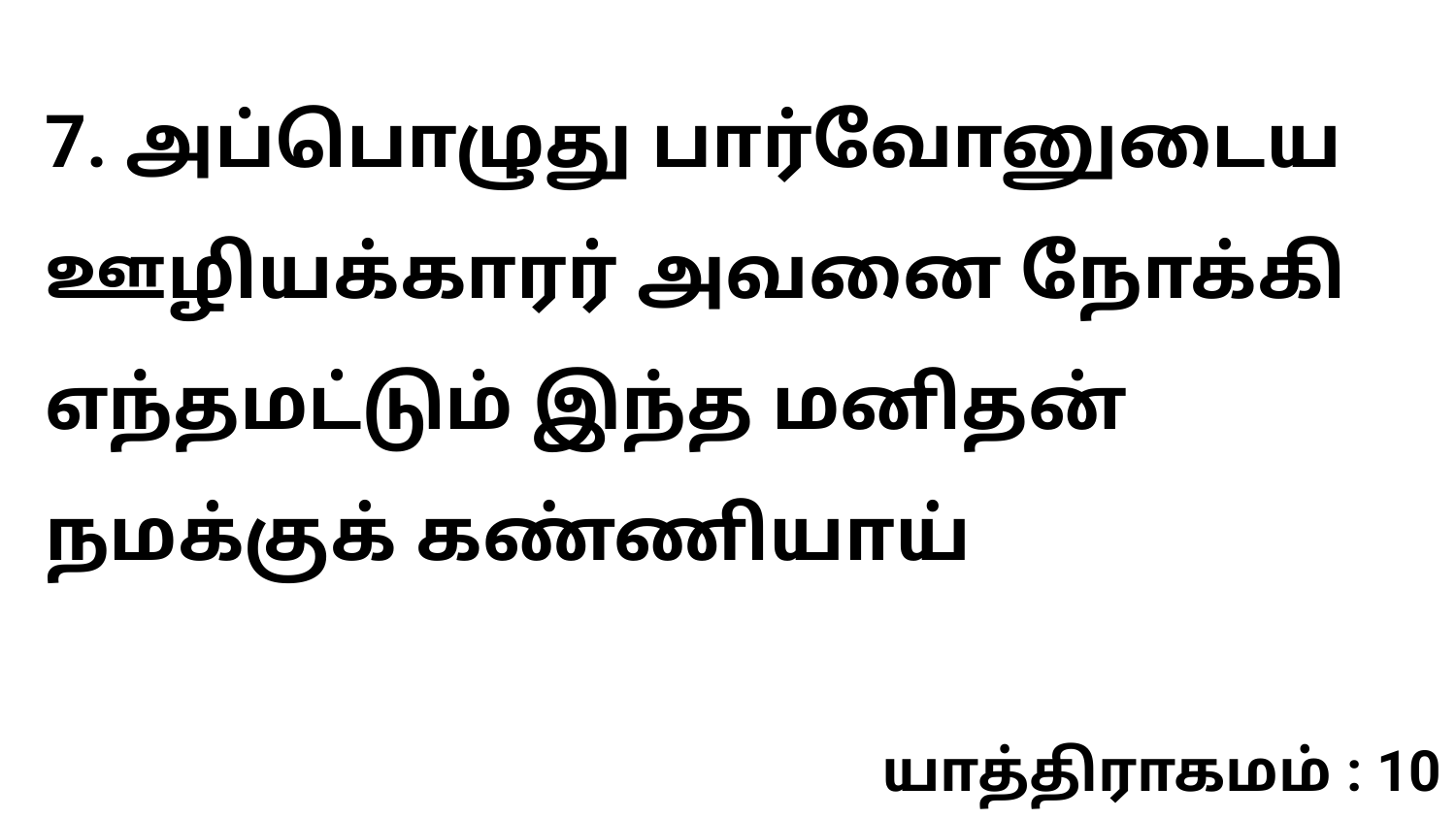

7. அப்பொழுது பார்வோனுடைய ஊழியக்காரர் அவனை நோக்கி எந்தமட்டும் இந்த மனிதன் நமக்குக் கண்ணியாய்
யாத்திராகமம் : 10